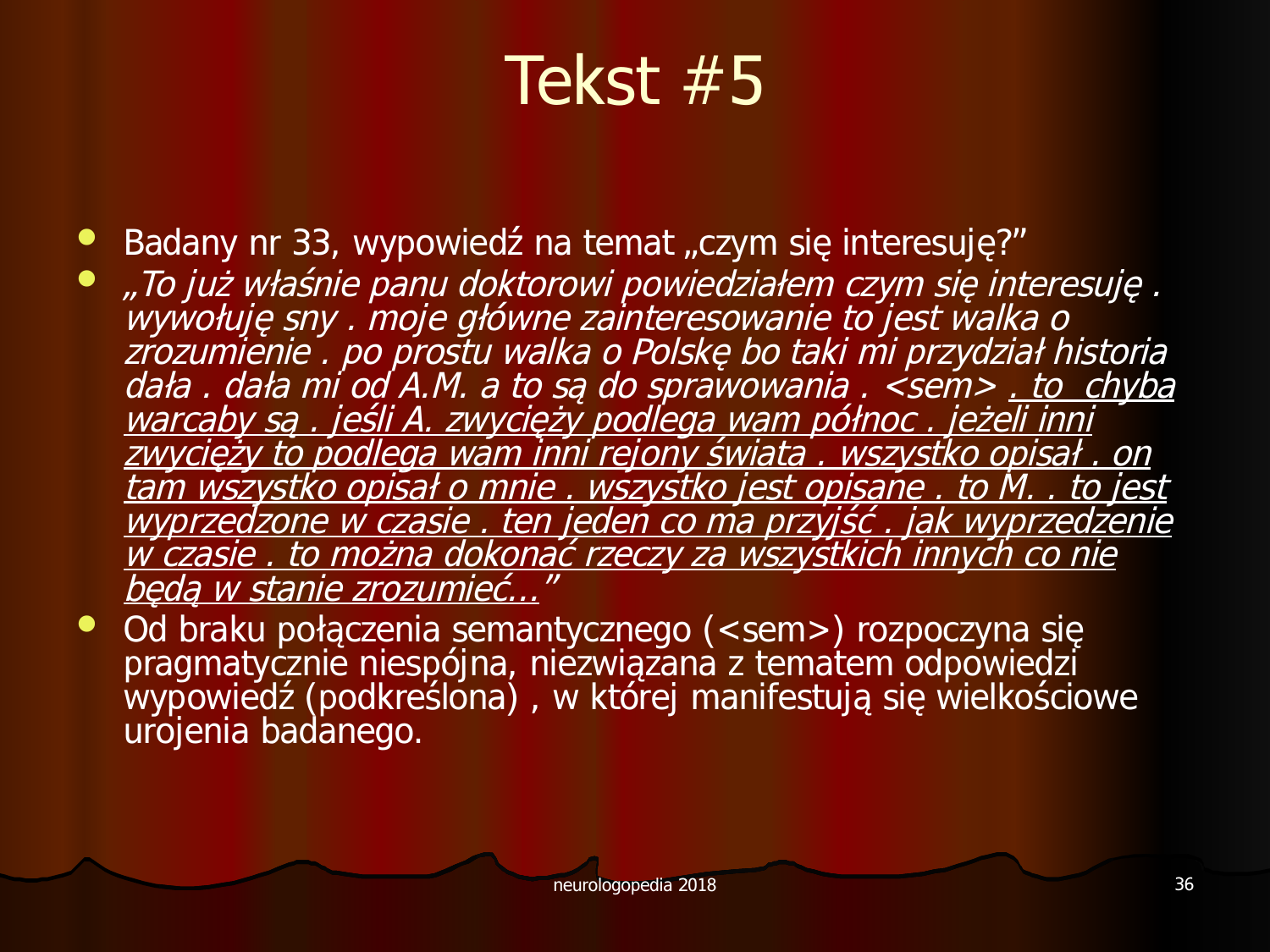

# Tekst #5
Badany nr 33, wypowiedź na temat „czym się interesuję?”
„To już właśnie panu doktorowi powiedziałem czym się interesuję . wywołuję sny . moje główne zainteresowanie to jest walka o zrozumienie . po prostu walka o Polskę bo taki mi przydział historia dała . dała mi od A.M. a to są do sprawowania . <sem> . to  chyba warcaby są . jeśli A. zwycięży podlega wam północ . jeżeli inni zwycięży to podlega wam inni rejony świata . wszystko opisał . on tam wszystko opisał o mnie . wszystko jest opisane . to M. . to jest wyprzedzone w czasie . ten jeden co ma przyjść . jak wyprzedzenie w czasie . to można dokonać rzeczy za wszystkich innych co nie będą w stanie zrozumieć...”
Od braku połączenia semantycznego (<sem>) rozpoczyna się pragmatycznie niespójna, niezwiązana z tematem odpowiedzi wypowiedź (podkreślona) , w której manifestują się wielkościowe urojenia badanego.
36
neurologopedia 2018